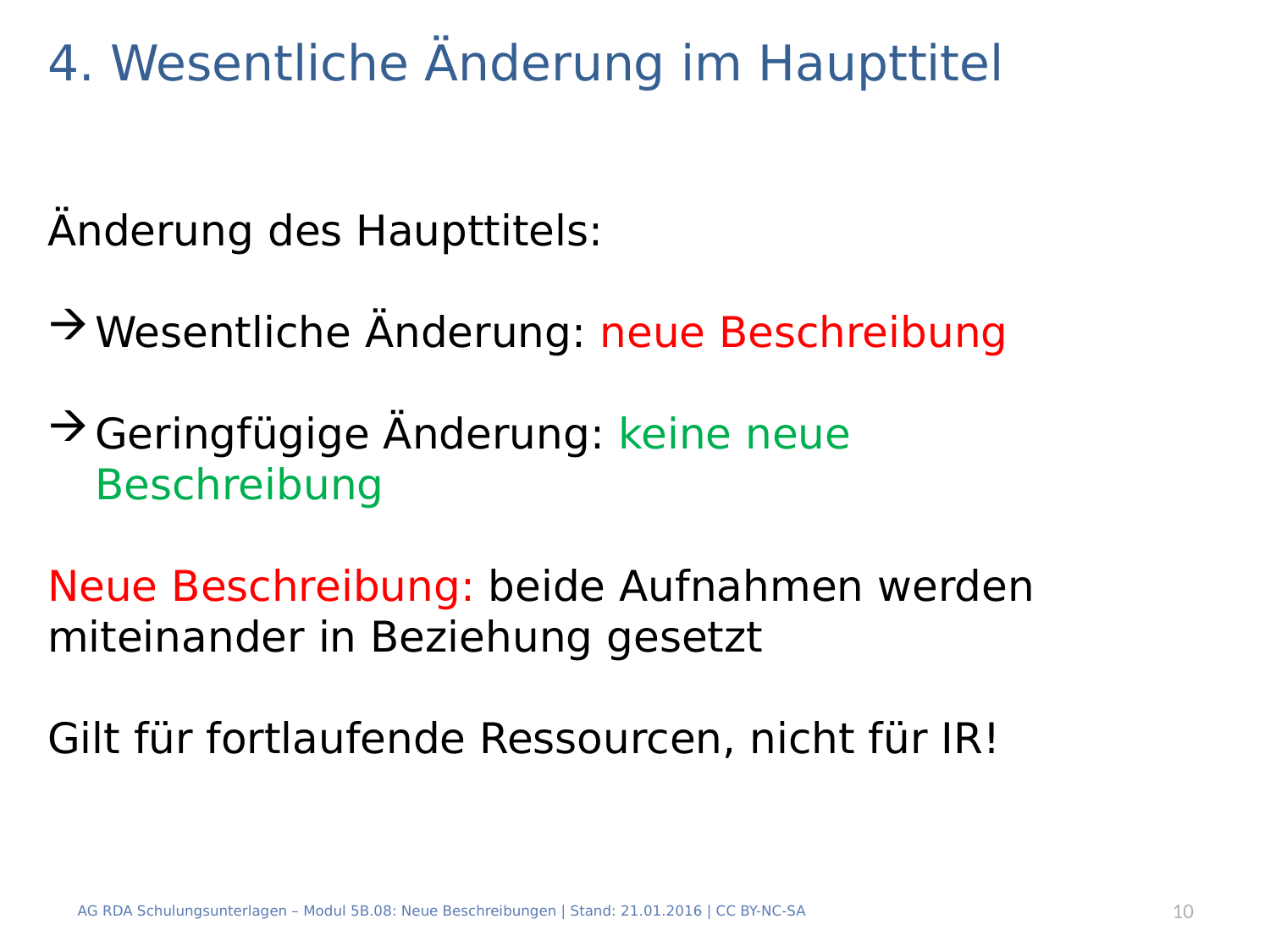

# 4. Wesentliche Änderung im Haupttitel

Änderung des Haupttitels:

Wesentliche Änderung: neue Beschreibung

Geringfügige Änderung: keine neue Beschreibung

Neue Beschreibung: beide Aufnahmen werden miteinander in Beziehung gesetzt

Gilt für fortlaufende Ressourcen, nicht für IR!

AG RDA Schulungsunterlagen – Modul 5B.08: Neue Beschreibungen | Stand: 21.01.2016 | CC BY-NC-SA
10